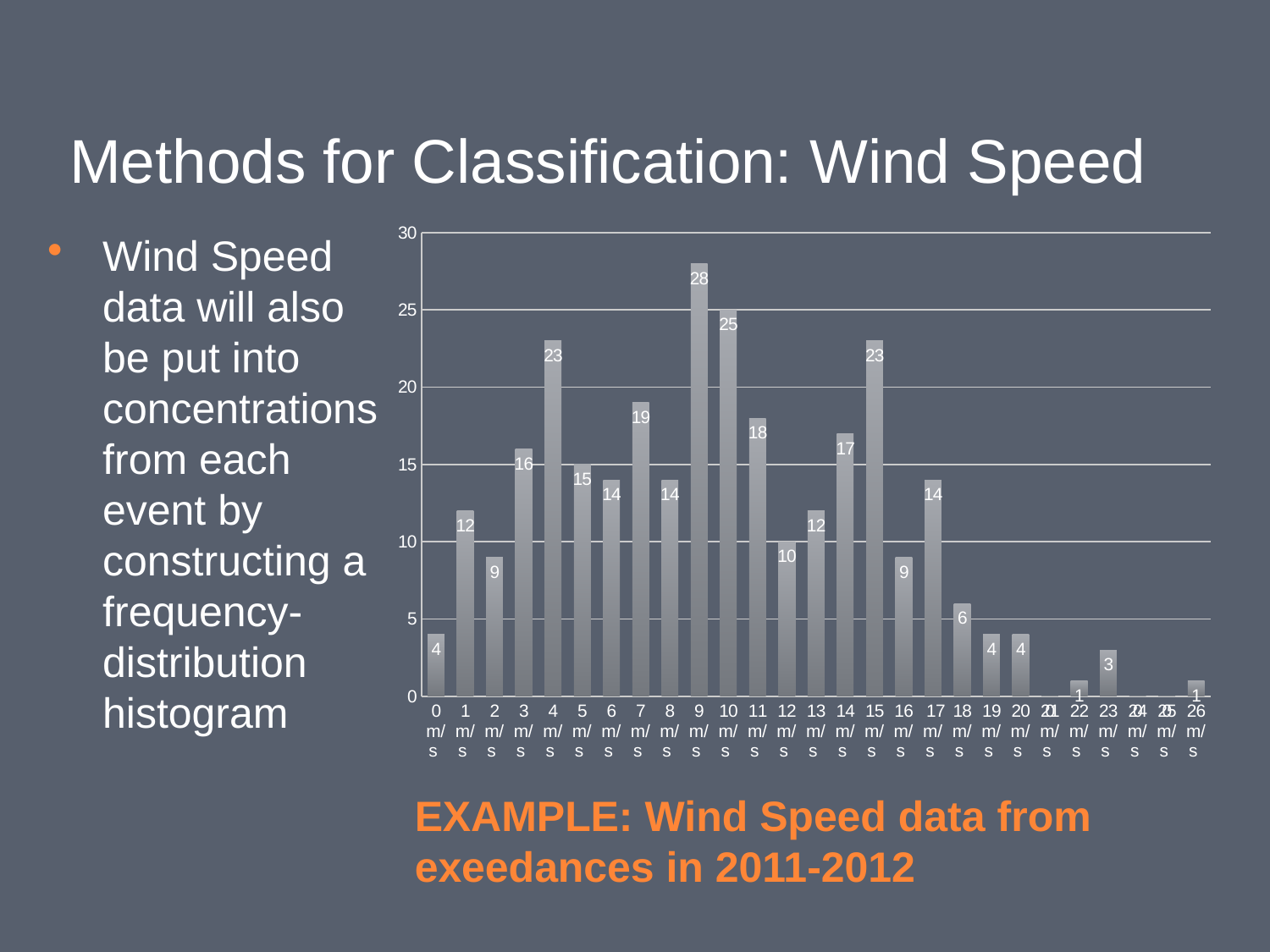

# Methods for Classification: Wind Speed

### Chart

| Category | frequency |
|---|---|
| 0 m/s  | 4.0 |
| 1 m/s  | 12.0 |
| 2 m/s  | 9.0 |
| 3 m/s  | 16.0 |
| 4 m/s  | 23.0 |
| 5 m/s  | 15.0 |
| 6 m/s  | 14.0 |
| 7 m/s  | 19.0 |
| 8 m/s  | 14.0 |
| 9 m/s  | 28.0 |
| 10 m/s  | 25.0 |
| 11 m/s  | 18.0 |
| 12 m/s  | 10.0 |
| 13 m/s  | 12.0 |
| 14 m/s  | 17.0 |
| 15 m/s  | 23.0 |
| 16 m/s  | 9.0 |
|  17 m/s  | 14.0 |
| 18 m/s  | 6.0 |
| 19 m/s  | 4.0 |
| 20 m/s  | 4.0 |
| 21 m/s  | 0.0 |
| 22 m/s  | 1.0 |
| 23 m/s  | 3.0 |
| 24 m/s  | 0.0 |
| 25 m/s  | 0.0 |
| 26 m/s  | 1.0 |
Wind Speed data will also be put into concentrations from each event by constructing a frequency-distribution histogram

EXAMPLE: Wind Speed data from exeedances in 2011-2012